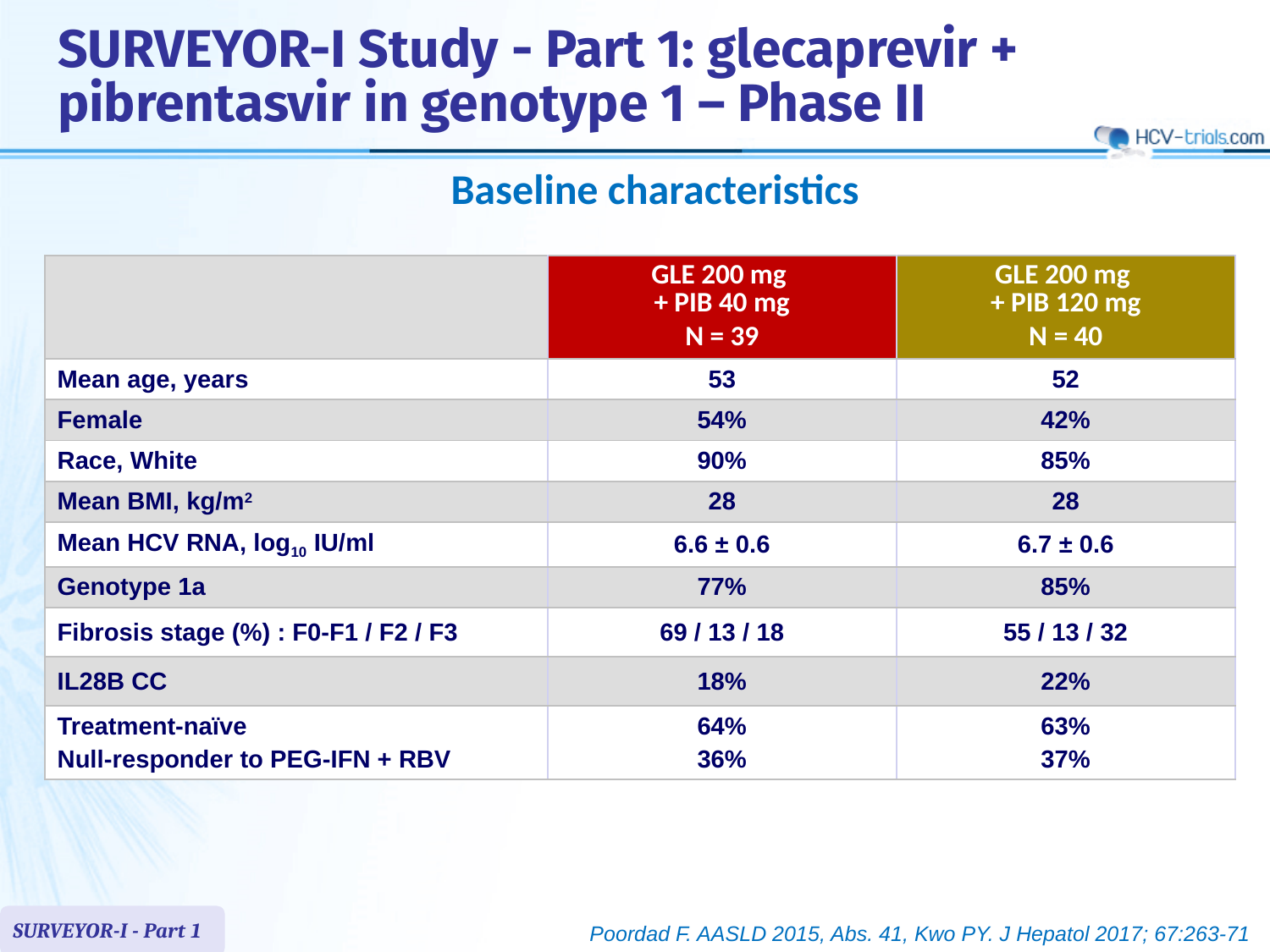

# SURVEYOR-I Study - Part 1: glecaprevir + pibrentasvir in genotype 1 – Phase II
Baseline characteristics
|  | GLE 200 mg + PIB 40 mg N = 39 | GLE 200 mg + PIB 120 mg N = 40 |
| --- | --- | --- |
| Mean age, years | 53 | 52 |
| Female | 54% | 42% |
| Race, White | 90% | 85% |
| Mean BMI, kg/m2 | 28 | 28 |
| Mean HCV RNA, log10 IU/ml | 6.6 ± 0.6 | 6.7 ± 0.6 |
| Genotype 1a | 77% | 85% |
| Fibrosis stage (%) : F0-F1 / F2 / F3 | 69 / 13 / 18 | 55 / 13 / 32 |
| IL28B CC | 18% | 22% |
| Treatment-naïve Null-responder to PEG-IFN + RBV | 64% 36% | 63% 37% |

SURVEYOR-I - Part 1
Poordad F. AASLD 2015, Abs. 41, Kwo PY. J Hepatol 2017; 67:263-71